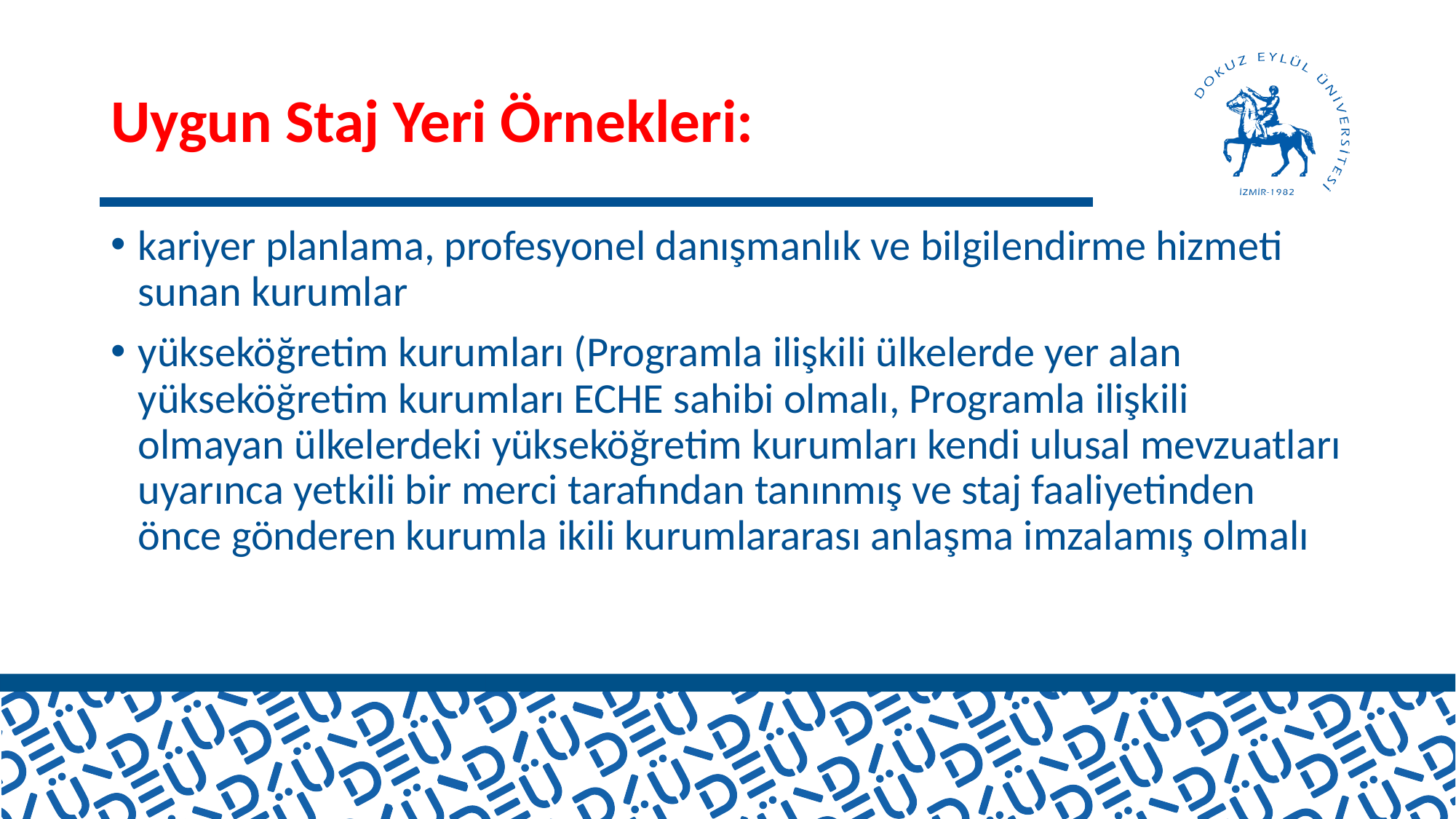

# Uygun Staj Yeri Örnekleri:
kariyer planlama, profesyonel danışmanlık ve bilgilendirme hizmeti sunan kurumlar
yükseköğretim kurumları (Programla ilişkili ülkelerde yer alan yükseköğretim kurumları ECHE sahibi olmalı, Programla ilişkili olmayan ülkelerdeki yükseköğretim kurumları kendi ulusal mevzuatları uyarınca yetkili bir merci tarafından tanınmış ve staj faaliyetinden önce gönderen kurumla ikili kurumlararası anlaşma imzalamış olmalı